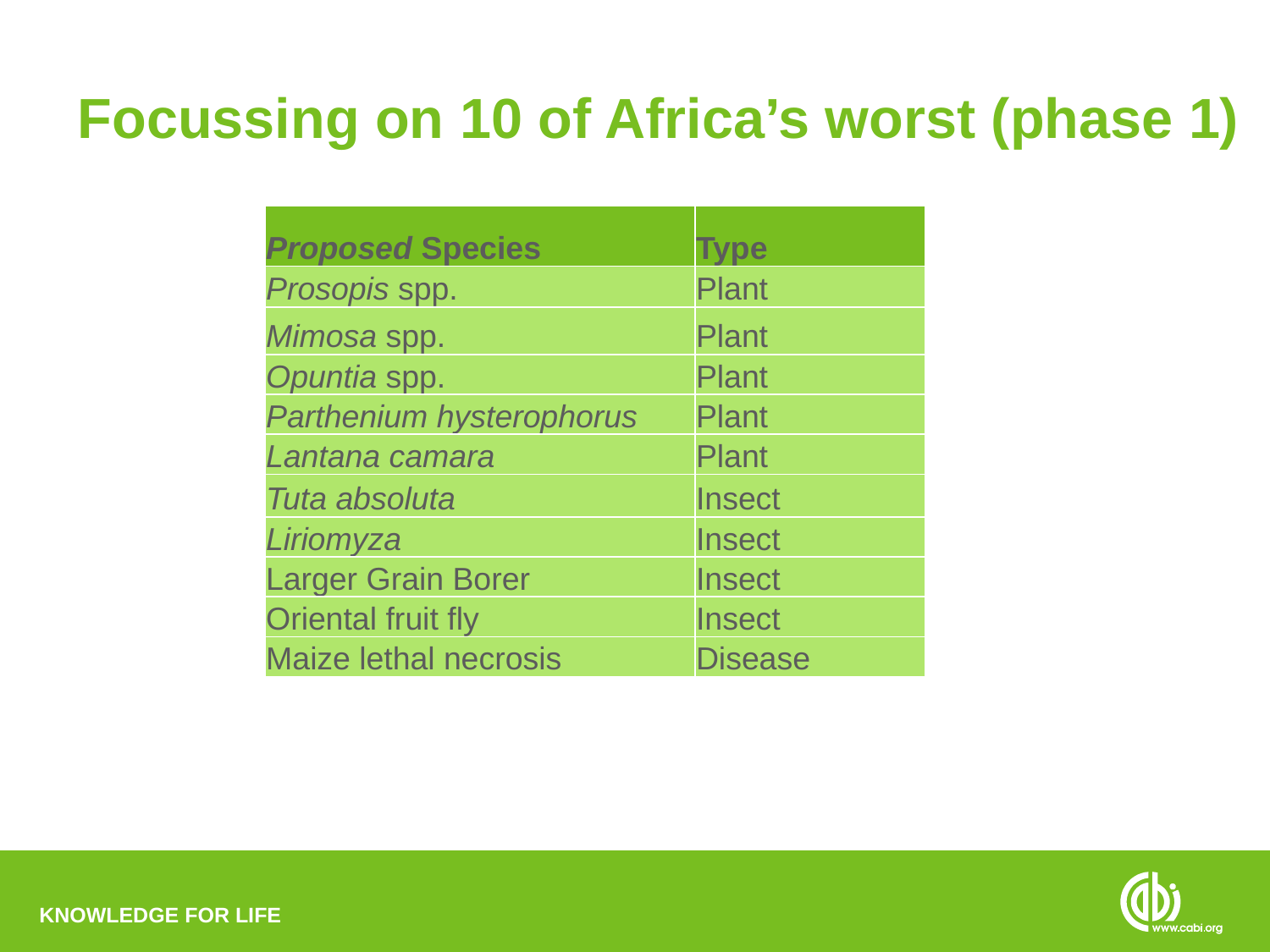

# Focussing on 10 of Africa’s worst (phase 1)
| Proposed Species | Type |
| --- | --- |
| Prosopis spp. | Plant |
| Mimosa spp. | Plant |
| Opuntia spp. | Plant |
| Parthenium hysterophorus | Plant |
| Lantana camara | Plant |
| Tuta absoluta | Insect |
| Liriomyza | Insect |
| Larger Grain Borer | Insect |
| Oriental fruit fly | Insect |
| Maize lethal necrosis | Disease |